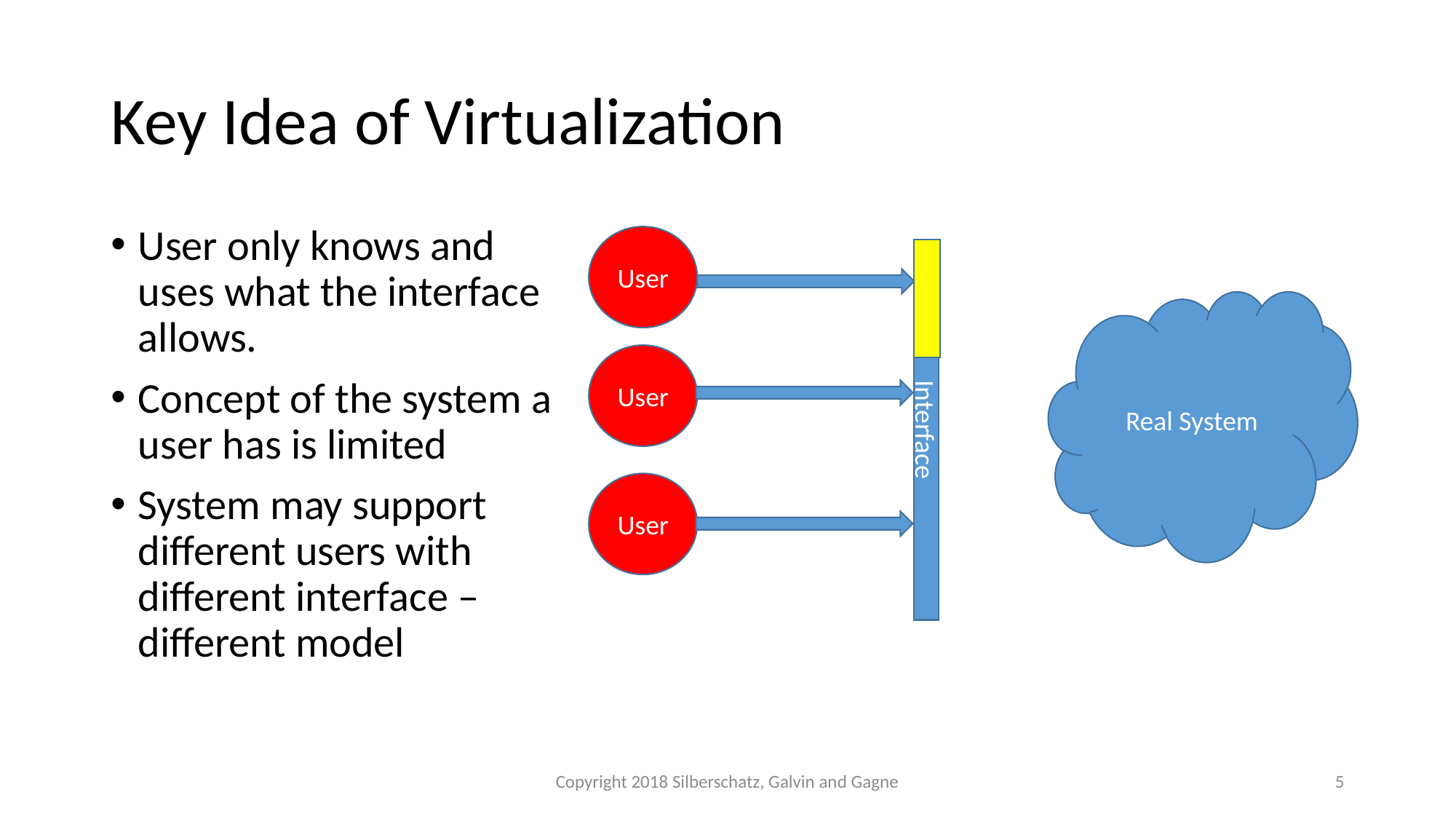

# Key Idea of Virtualization
User only knows and uses what the interface allows.
Concept of the system a user has is limited
System may support different users with different interface – different model
User
Interface

Real System
User

User

Copyright 2018 Silberschatz, Galvin and Gagne
5